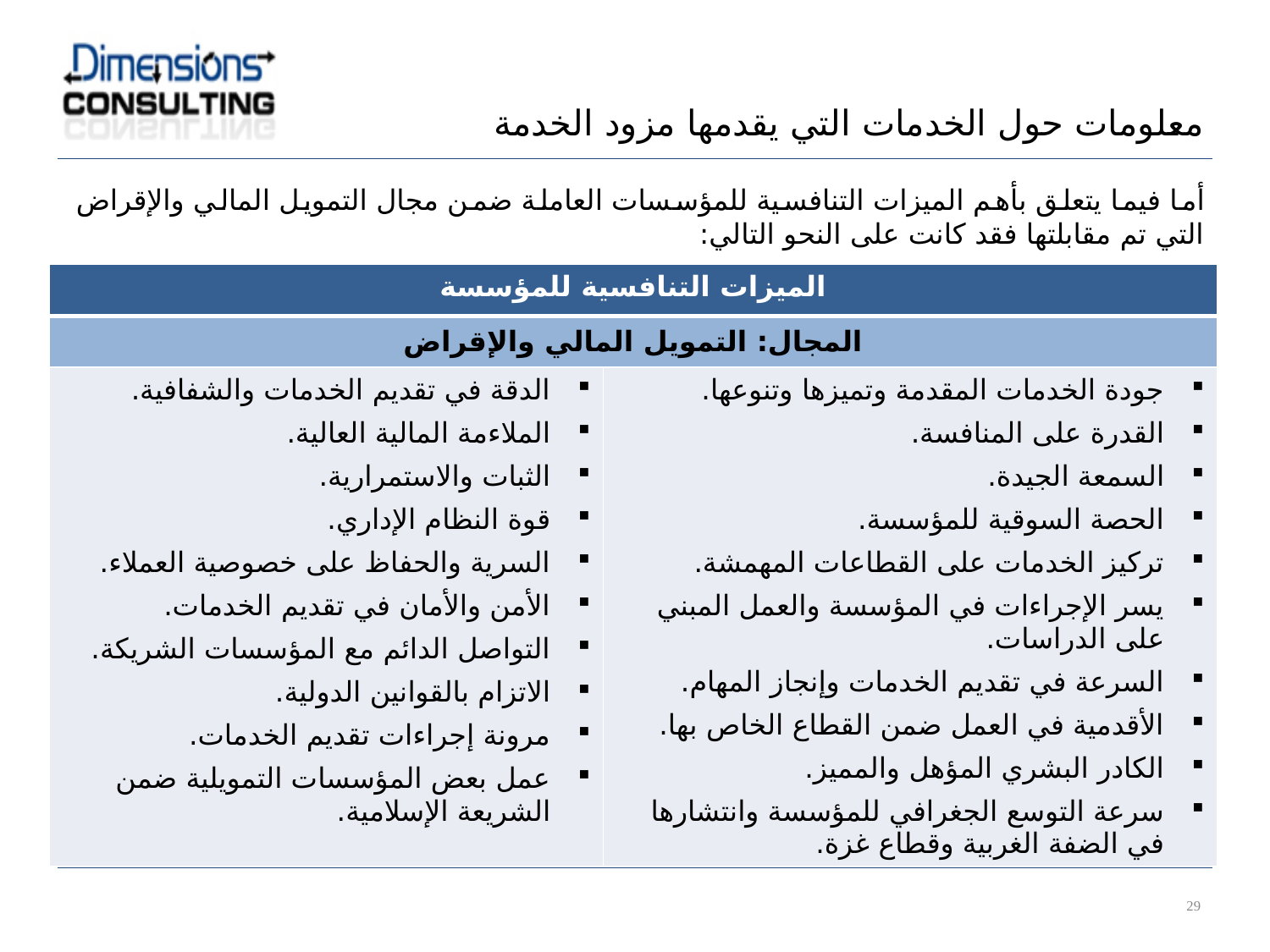

معلومات حول الخدمات التي يقدمها مزود الخدمة
أما فيما يتعلق بأهم الميزات التنافسية للمؤسسات العاملة ضمن مجال التمويل المالي والإقراض التي تم مقابلتها فقد كانت على النحو التالي:

| الميزات التنافسية للمؤسسة |  |
| --- | --- |
| المجال: التمويل المالي والإقراض |  |
| الدقة في تقديم الخدمات والشفافية. الملاءمة المالية العالية. الثبات والاستمرارية. قوة النظام الإداري. السرية والحفاظ على خصوصية العملاء. الأمن والأمان في تقديم الخدمات. التواصل الدائم مع المؤسسات الشريكة. الاتزام بالقوانين الدولية. مرونة إجراءات تقديم الخدمات. عمل بعض المؤسسات التمويلية ضمن الشريعة الإسلامية. | جودة الخدمات المقدمة وتميزها وتنوعها. القدرة على المنافسة. السمعة الجيدة. الحصة السوقية للمؤسسة. تركيز الخدمات على القطاعات المهمشة. يسر الإجراءات في المؤسسة والعمل المبني على الدراسات. السرعة في تقديم الخدمات وإنجاز المهام. الأقدمية في العمل ضمن القطاع الخاص بها. الكادر البشري المؤهل والمميز. سرعة التوسع الجغرافي للمؤسسة وانتشارها في الضفة الغربية وقطاع غزة. |